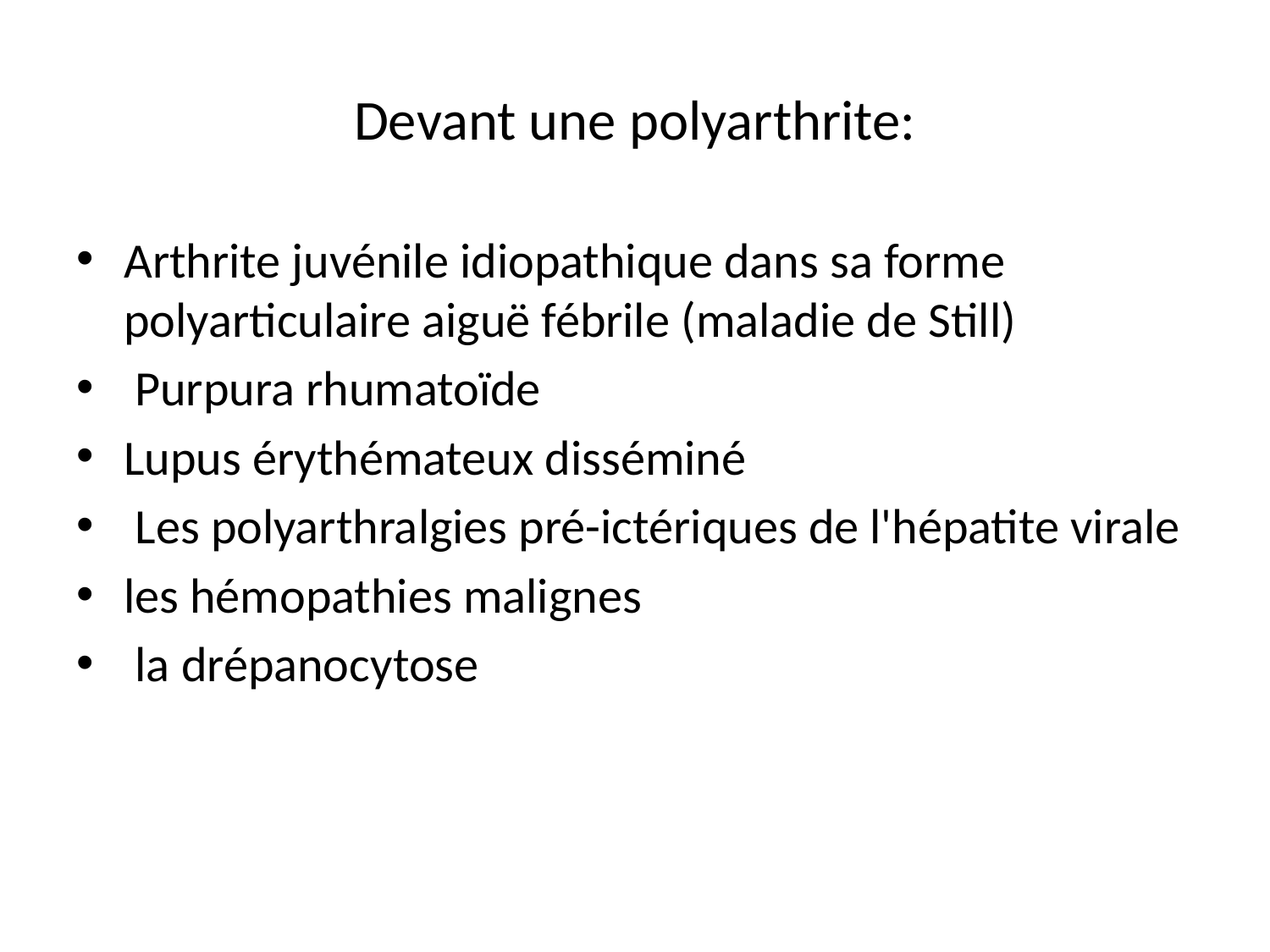

# Devant une polyarthrite:
Arthrite juvénile idiopathique dans sa forme polyarticulaire aiguë fébrile (maladie de Still)
 Purpura rhumatoïde
Lupus érythémateux disséminé
 Les polyarthralgies pré-ictériques de l'hépatite virale
les hémopathies malignes
 la drépanocytose